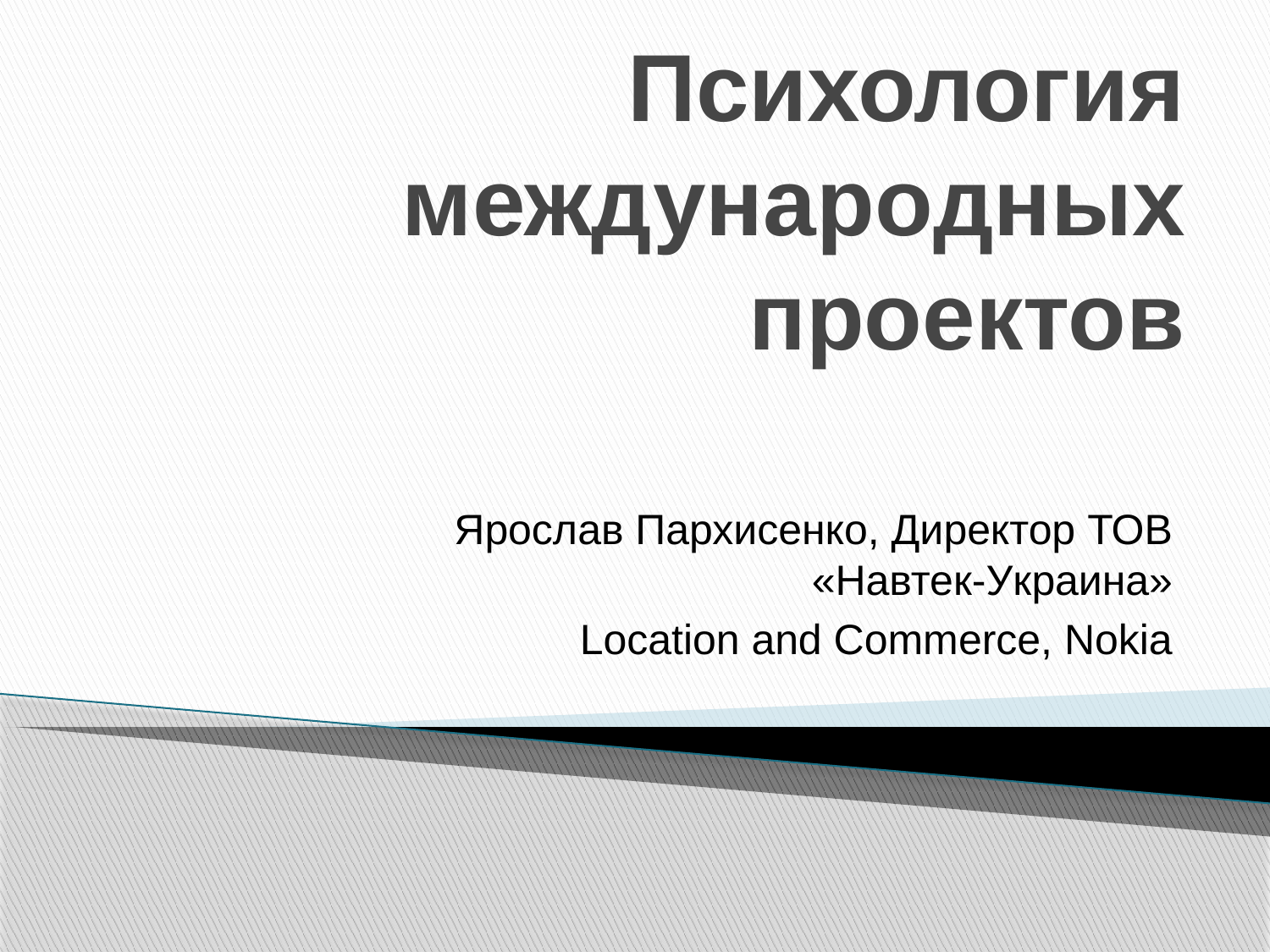

# Психология международных проектов
Ярослав Пархисенко, Директор ТОВ «Навтек-Украина»
Location and Commerce, Nokia